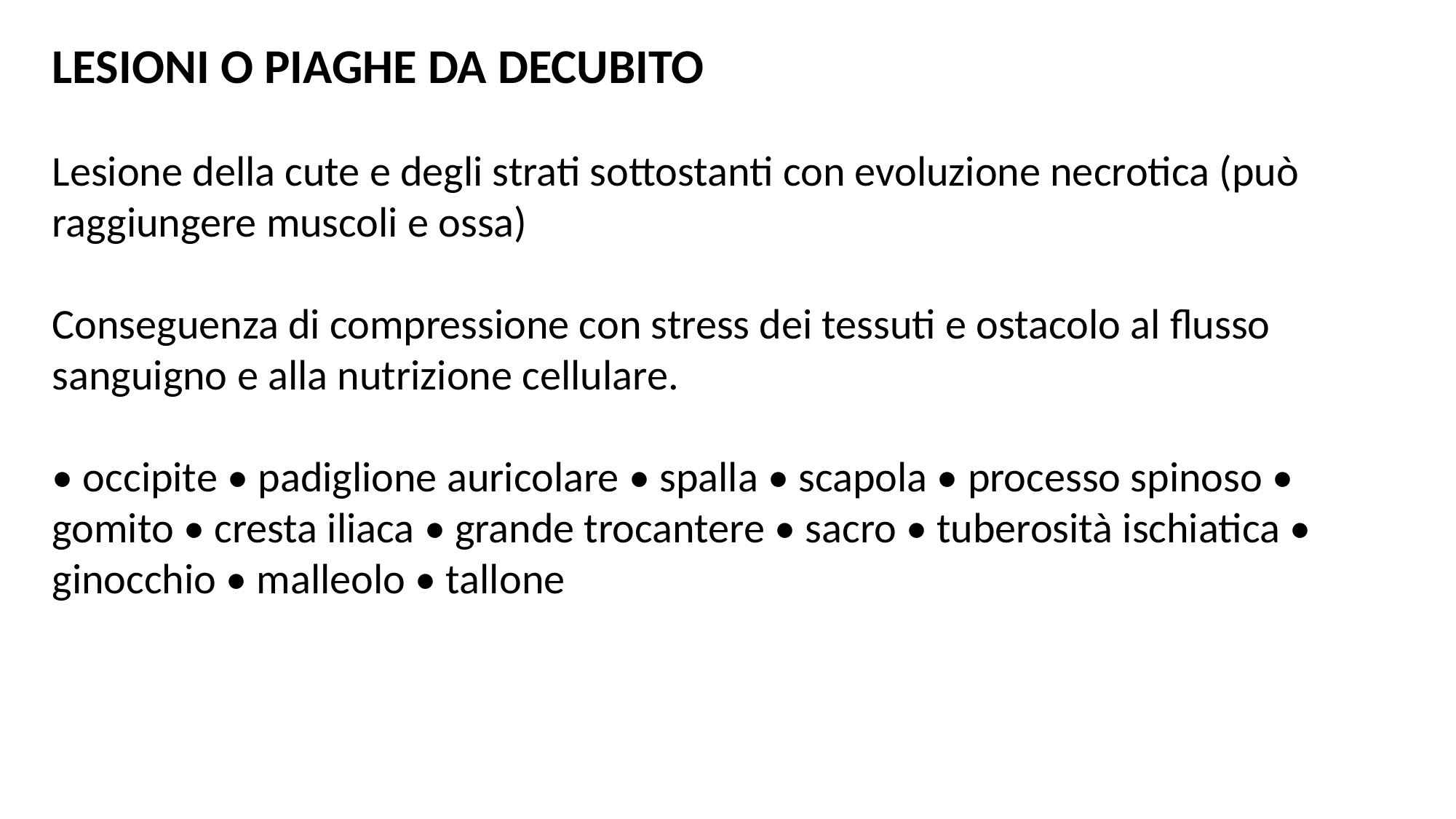

LESIONI O PIAGHE DA DECUBITO

Lesione della cute e degli strati sottostanti con evoluzione necrotica (può raggiungere muscoli e ossa)

Conseguenza di compressione con stress dei tessuti e ostacolo al flusso sanguigno e alla nutrizione cellulare.

• occipite • padiglione auricolare • spalla • scapola • processo spinoso • gomito • cresta iliaca • grande trocantere • sacro • tuberosità ischiatica • ginocchio • malleolo • tallone